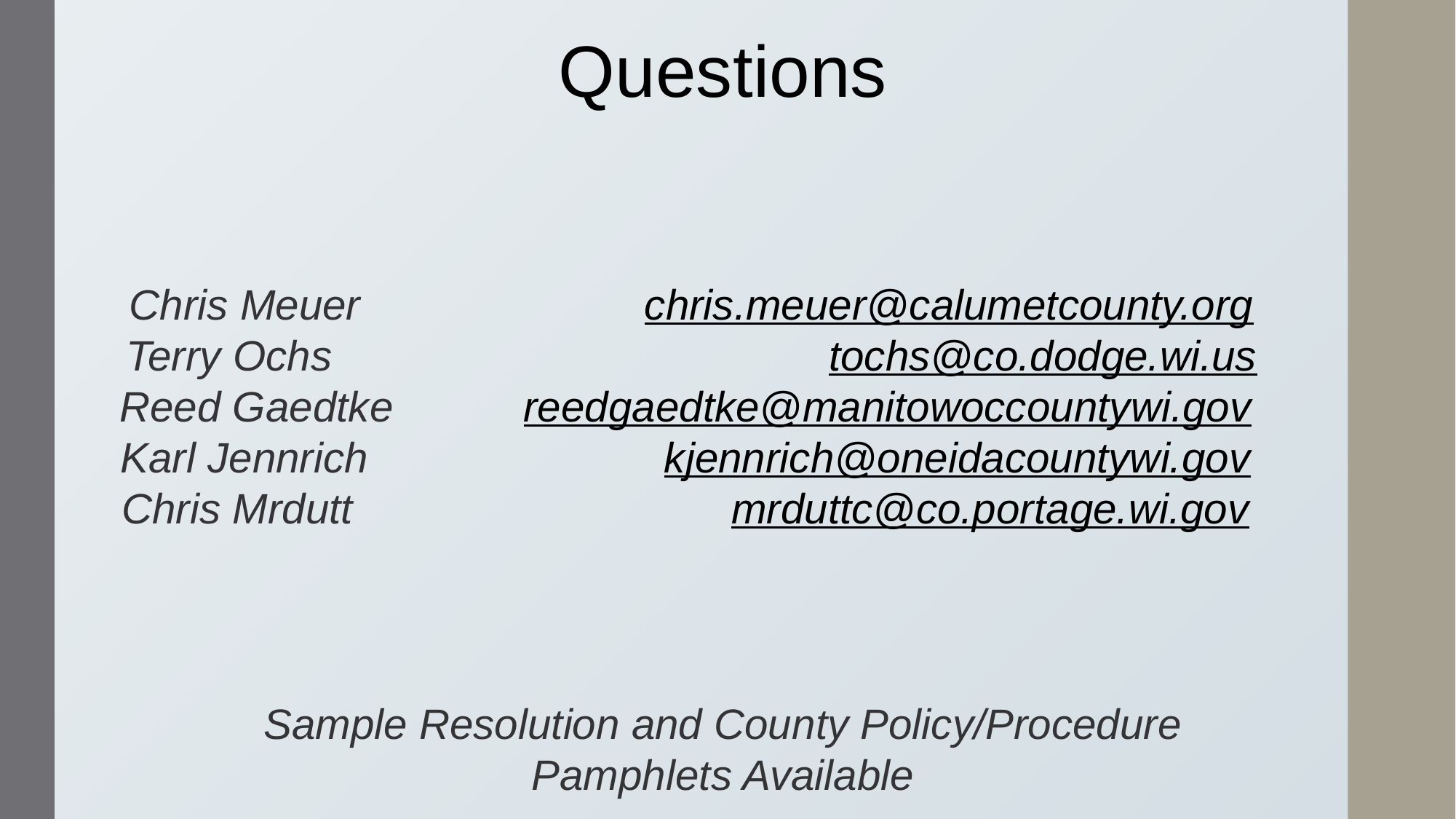

Questions
Chris Meuer                        chris.meuer@calumetcounty.org
Terry Ochs                                          tochs@co.dodge.wi.us
Reed Gaedtke           reedgaedtke@manitowoccountywi.gov
Karl Jennrich                         kjennrich@oneidacountywi.gov
Chris Mrdutt                                mrduttc@co.portage.wi.gov

Sample Resolution and County Policy/Procedure Pamphlets Available